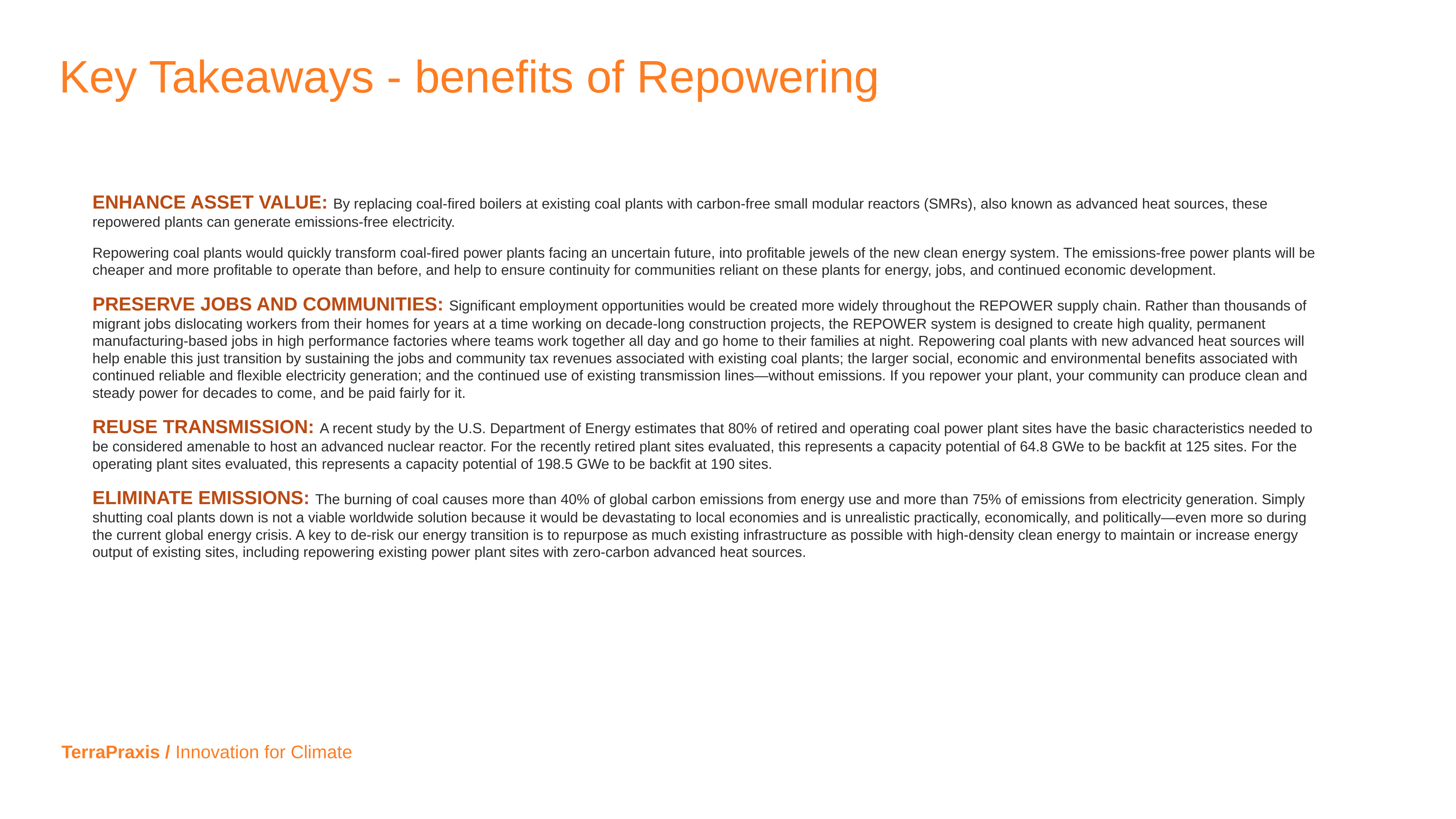

Key Takeaways - benefits of Repowering

ENHANCE ASSET VALUE: By replacing coal-fired boilers at existing coal plants with carbon-free small modular reactors (SMRs), also known as advanced heat sources, these repowered plants can generate emissions-free electricity.
Repowering coal plants would quickly transform coal-fired power plants facing an uncertain future, into profitable jewels of the new clean energy system. The emissions-free power plants will be cheaper and more profitable to operate than before, and help to ensure continuity for communities reliant on these plants for energy, jobs, and continued economic development.
PRESERVE JOBS AND COMMUNITIES: Significant employment opportunities would be created more widely throughout the REPOWER supply chain. Rather than thousands of migrant jobs dislocating workers from their homes for years at a time working on decade-long construction projects, the REPOWER system is designed to create high quality, permanent manufacturing-based jobs in high performance factories where teams work together all day and go home to their families at night. Repowering coal plants with new advanced heat sources will help enable this just transition by sustaining the jobs and community tax revenues associated with existing coal plants; the larger social, economic and environmental benefits associated with continued reliable and flexible electricity generation; and the continued use of existing transmission lines—without emissions. If you repower your plant, your community can produce clean and steady power for decades to come, and be paid fairly for it.
REUSE TRANSMISSION: A recent study by the U.S. Department of Energy estimates that 80% of retired and operating coal power plant sites have the basic characteristics needed to be considered amenable to host an advanced nuclear reactor. For the recently retired plant sites evaluated, this represents a capacity potential of 64.8 GWe to be backfit at 125 sites. For the operating plant sites evaluated, this represents a capacity potential of 198.5 GWe to be backfit at 190 sites.
ELIMINATE EMISSIONS: The burning of coal causes more than 40% of global carbon emissions from energy use and more than 75% of emissions from electricity generation. Simply shutting coal plants down is not a viable worldwide solution because it would be devastating to local economies and is unrealistic practically, economically, and politically—even more so during the current global energy crisis. A key to de-risk our energy transition is to repurpose as much existing infrastructure as possible with high-density clean energy to maintain or increase energy output of existing sites, including repowering existing power plant sites with zero-carbon advanced heat sources.